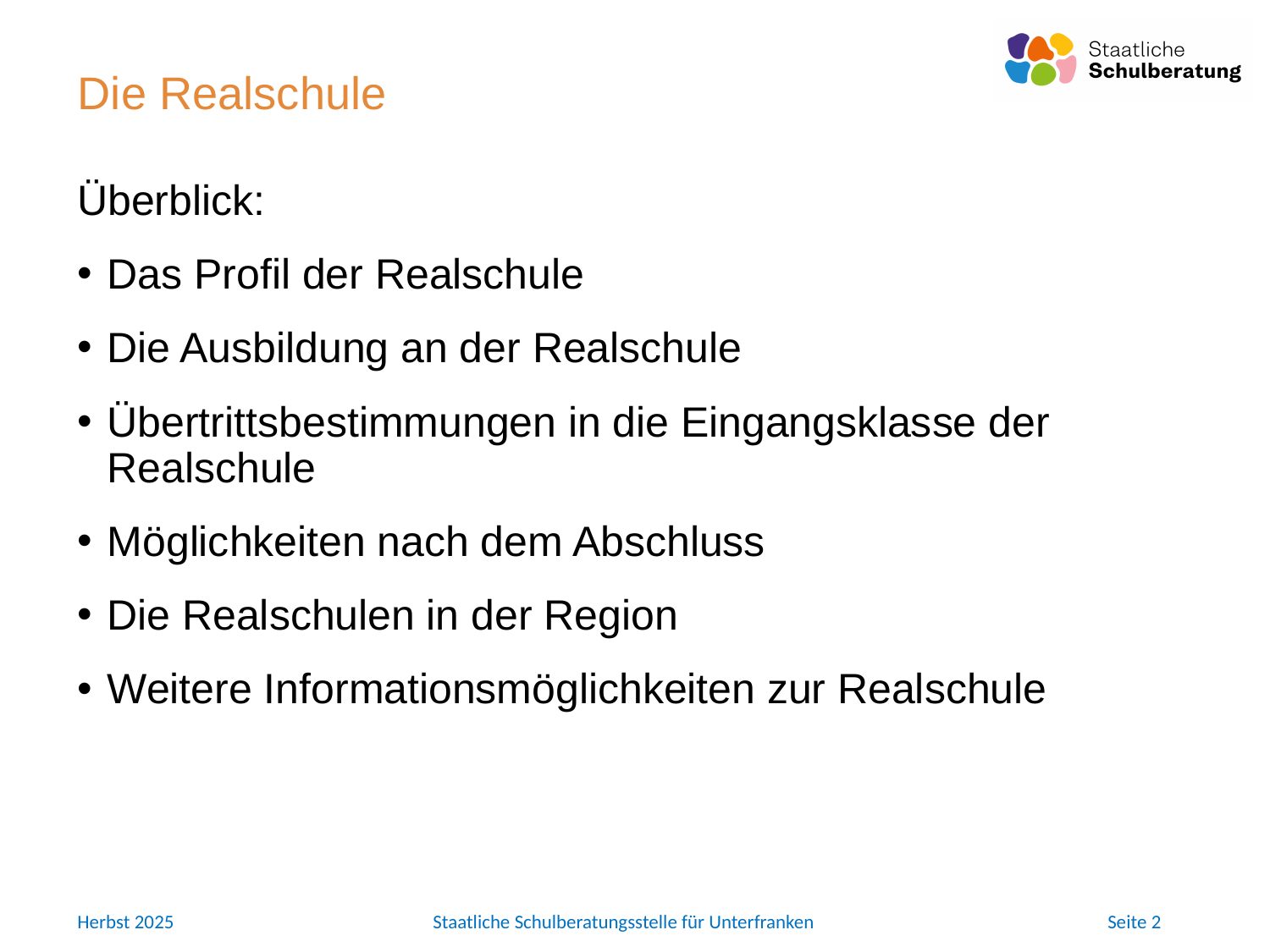

# Die Realschule
Überblick:
Das Profil der Realschule
Die Ausbildung an der Realschule
Übertrittsbestimmungen in die Eingangsklasse der Realschule
Möglichkeiten nach dem Abschluss
Die Realschulen in der Region
Weitere Informationsmöglichkeiten zur Realschule